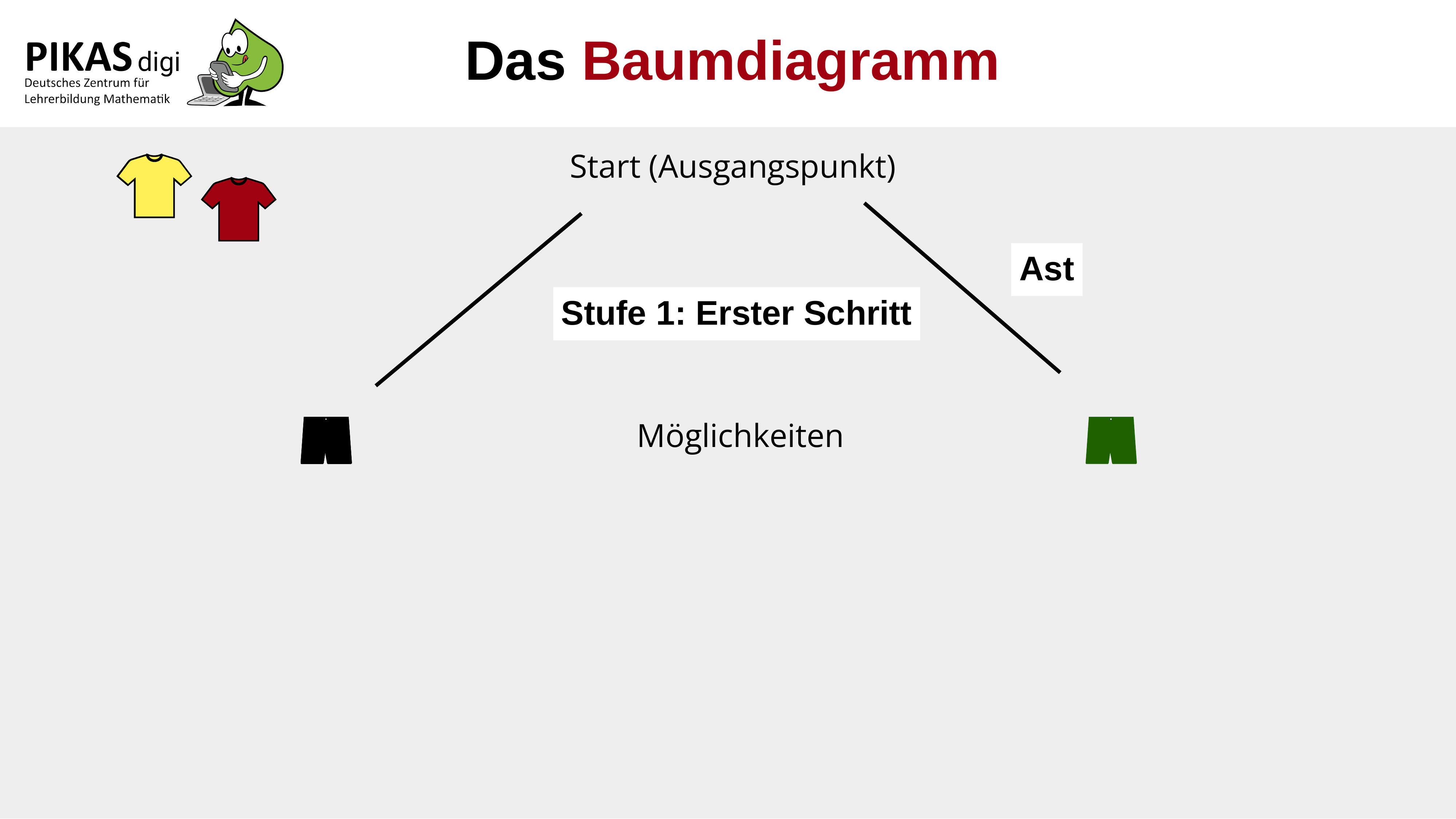

Das Baumdiagramm
Start (Ausgangspunkt)

Ast
Stufe 1: Erster Schritt
Möglichkeiten